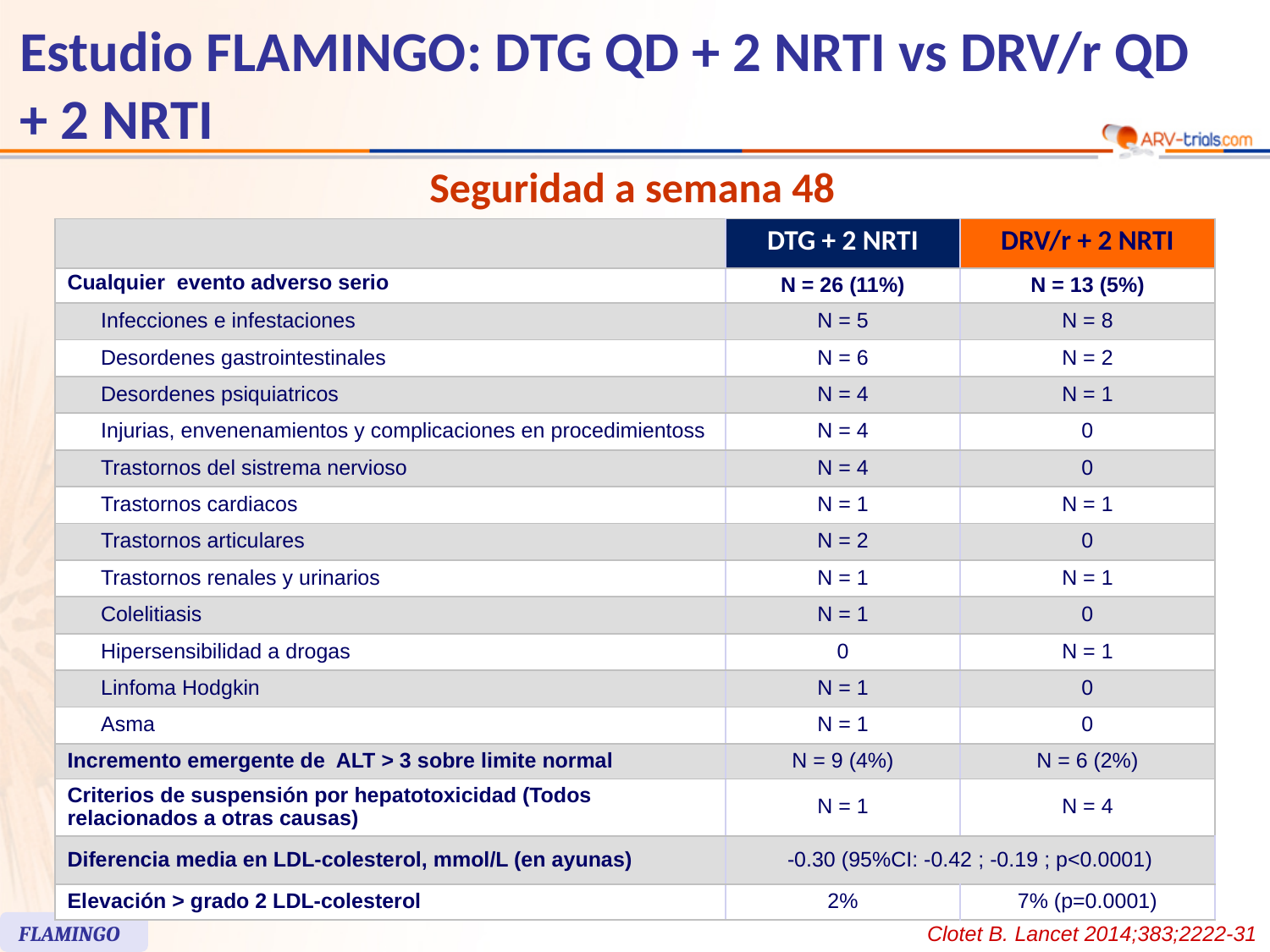

# Estudio FLAMINGO: DTG QD + 2 NRTI vs DRV/r QD + 2 NRTI
Seguridad a semana 48
|  |  | DTG + 2 NRTI | DRV/r + 2 NRTI |
| --- | --- | --- | --- |
| Cualquier evento adverso serio |  | N = 26 (11%) | N = 13 (5%) |
|  | Infecciones e infestaciones | N = 5 | N = 8 |
|  | Desordenes gastrointestinales | N = 6 | N = 2 |
|  | Desordenes psiquiatricos | N = 4 | N = 1 |
|  | Injurias, envenenamientos y complicaciones en procedimientoss | N = 4 | 0 |
|  | Trastornos del sistrema nervioso | N = 4 | 0 |
|  | Trastornos cardiacos | N = 1 | N = 1 |
|  | Trastornos articulares | N = 2 | 0 |
|  | Trastornos renales y urinarios | N = 1 | N = 1 |
|  | Colelitiasis | N = 1 | 0 |
|  | Hipersensibilidad a drogas | 0 | N = 1 |
|  | Linfoma Hodgkin | N = 1 | 0 |
|  | Asma | N = 1 | 0 |
| Incremento emergente de ALT > 3 sobre limite normal |  | N = 9 (4%) | N = 6 (2%) |
| Criterios de suspensión por hepatotoxicidad (Todos relacionados a otras causas) |  | N = 1 | N = 4 |
| Diferencia media en LDL-colesterol, mmol/L (en ayunas) |  | -0.30 (95%CI: -0.42 ; -0.19 ; p<0.0001) |  |
| Elevación > grado 2 LDL-colesterol |  | 2% | 7% (p=0.0001) |

FLAMINGO
Clotet B. Lancet 2014;383;2222-31